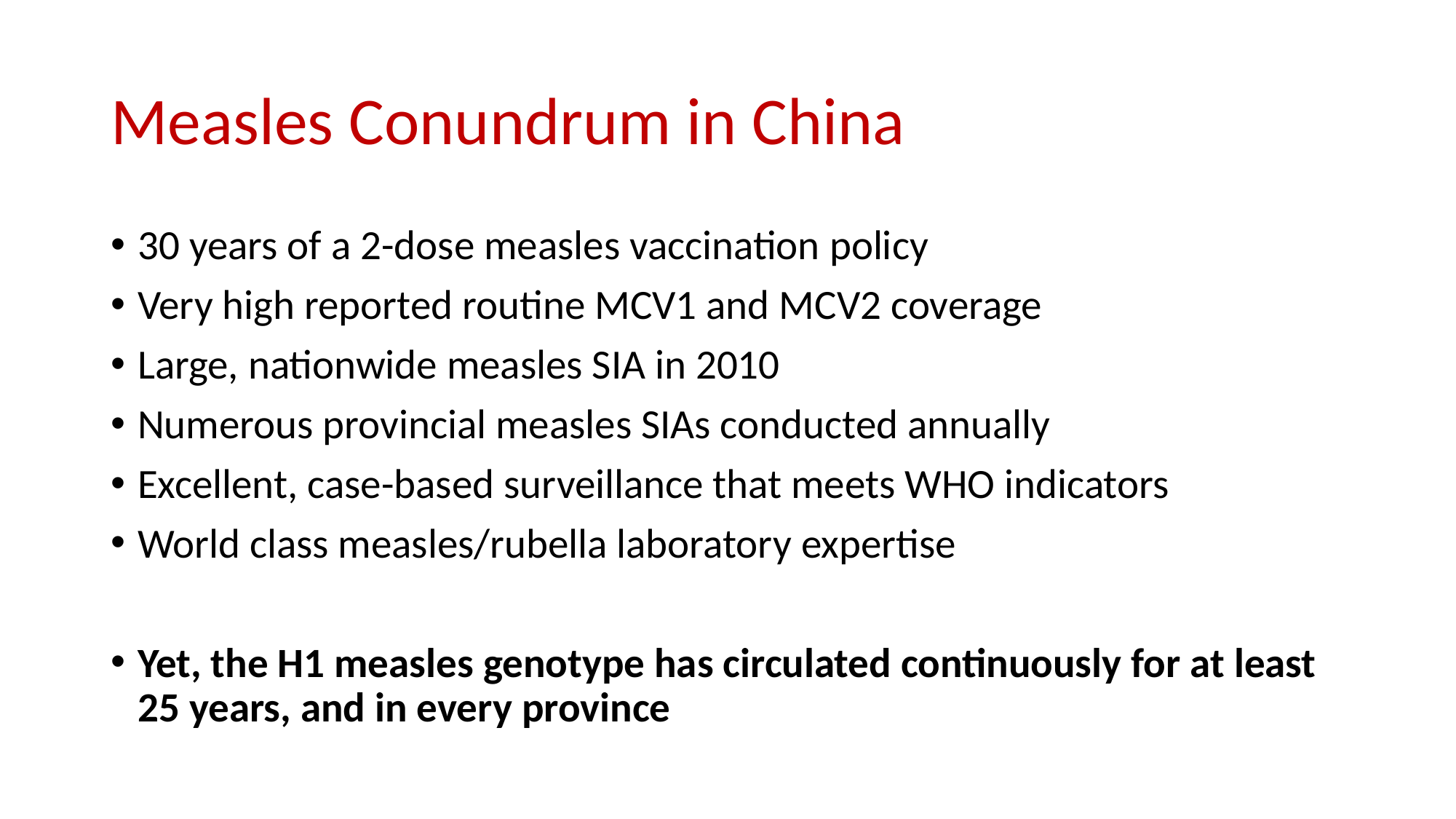

# Measles Conundrum in China
30 years of a 2-dose measles vaccination policy
Very high reported routine MCV1 and MCV2 coverage
Large, nationwide measles SIA in 2010
Numerous provincial measles SIAs conducted annually
Excellent, case-based surveillance that meets WHO indicators
World class measles/rubella laboratory expertise

Yet, the H1 measles genotype has circulated continuously for at least 25 years, and in every province